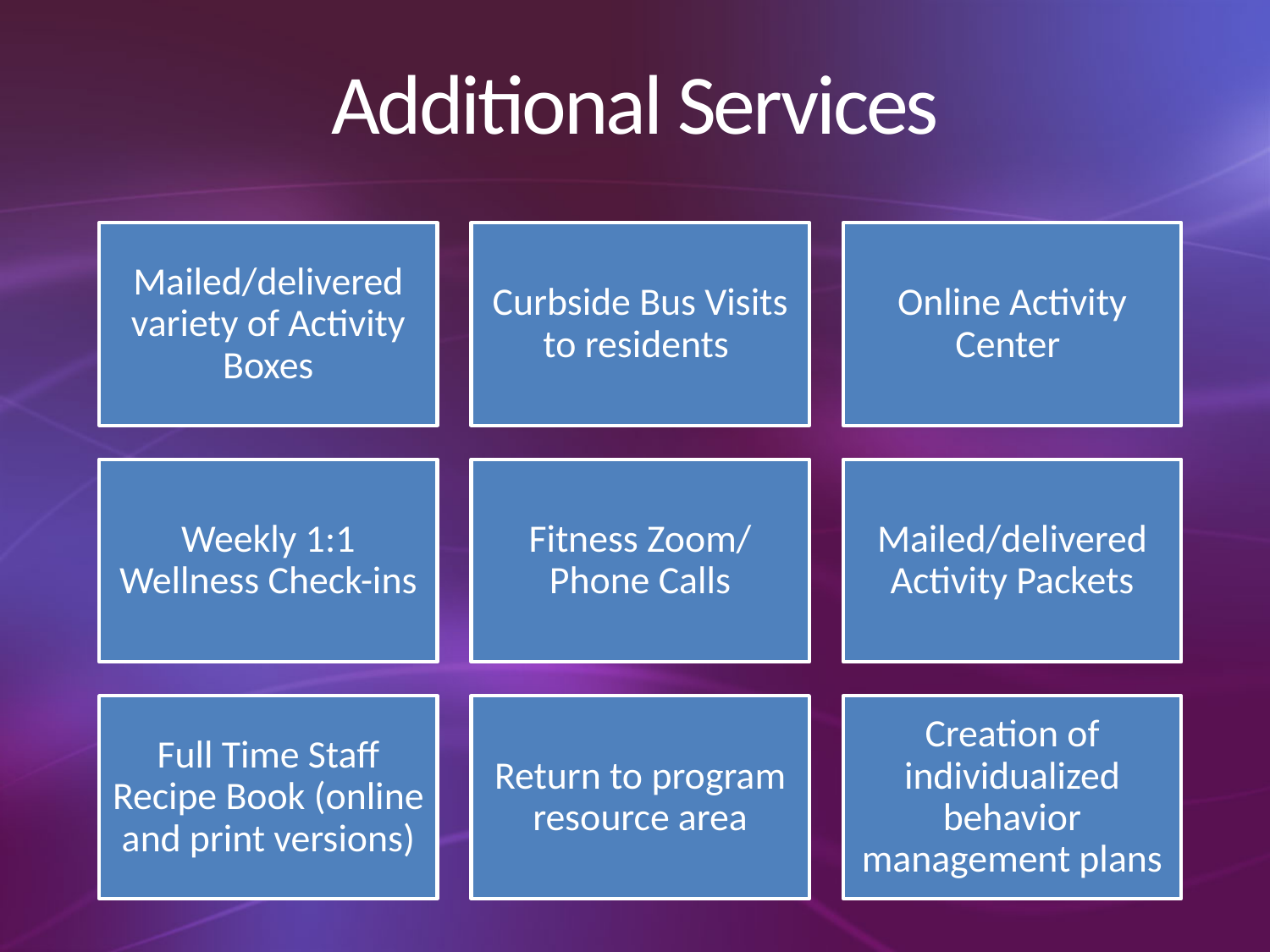

# Additional Services
Mailed/delivered variety of Activity Boxes
Curbside Bus Visits to residents
Online Activity Center
Weekly 1:1 Wellness Check-ins
Fitness Zoom/ Phone Calls
Mailed/delivered Activity Packets
Full Time Staff Recipe Book (online and print versions)
Return to program resource area
Creation of individualized behavior management plans